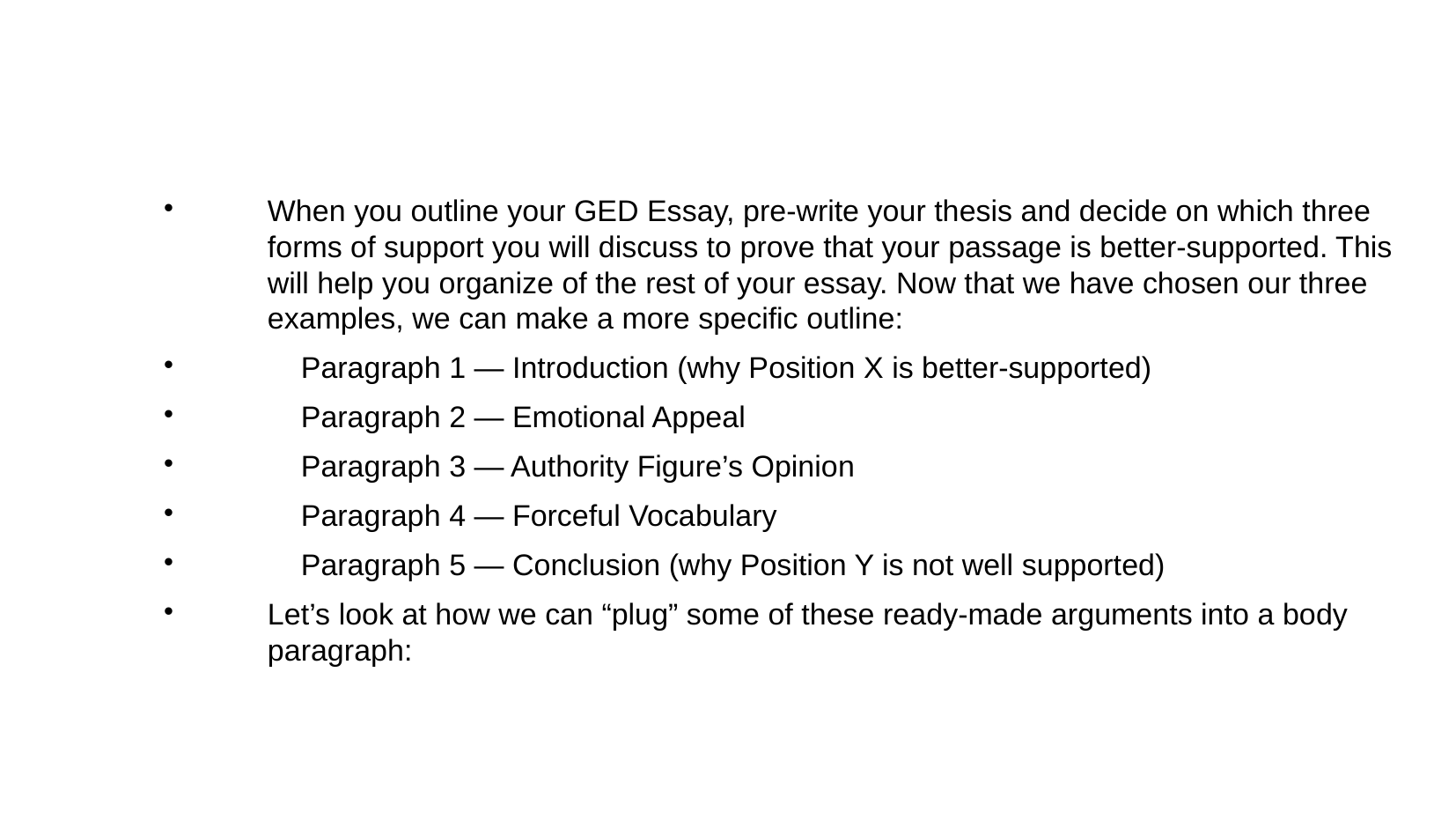

When you outline your GED Essay, pre-write your thesis and decide on which three forms of support you will discuss to prove that your passage is better-supported. This will help you organize of the rest of your essay. Now that we have chosen our three examples, we can make a more specific outline:
    Paragraph 1 — Introduction (why Position X is better-supported)
    Paragraph 2 — Emotional Appeal
    Paragraph 3 — Authority Figure’s Opinion
    Paragraph 4 — Forceful Vocabulary
    Paragraph 5 — Conclusion (why Position Y is not well supported)
Let’s look at how we can “plug” some of these ready-made arguments into a body paragraph: